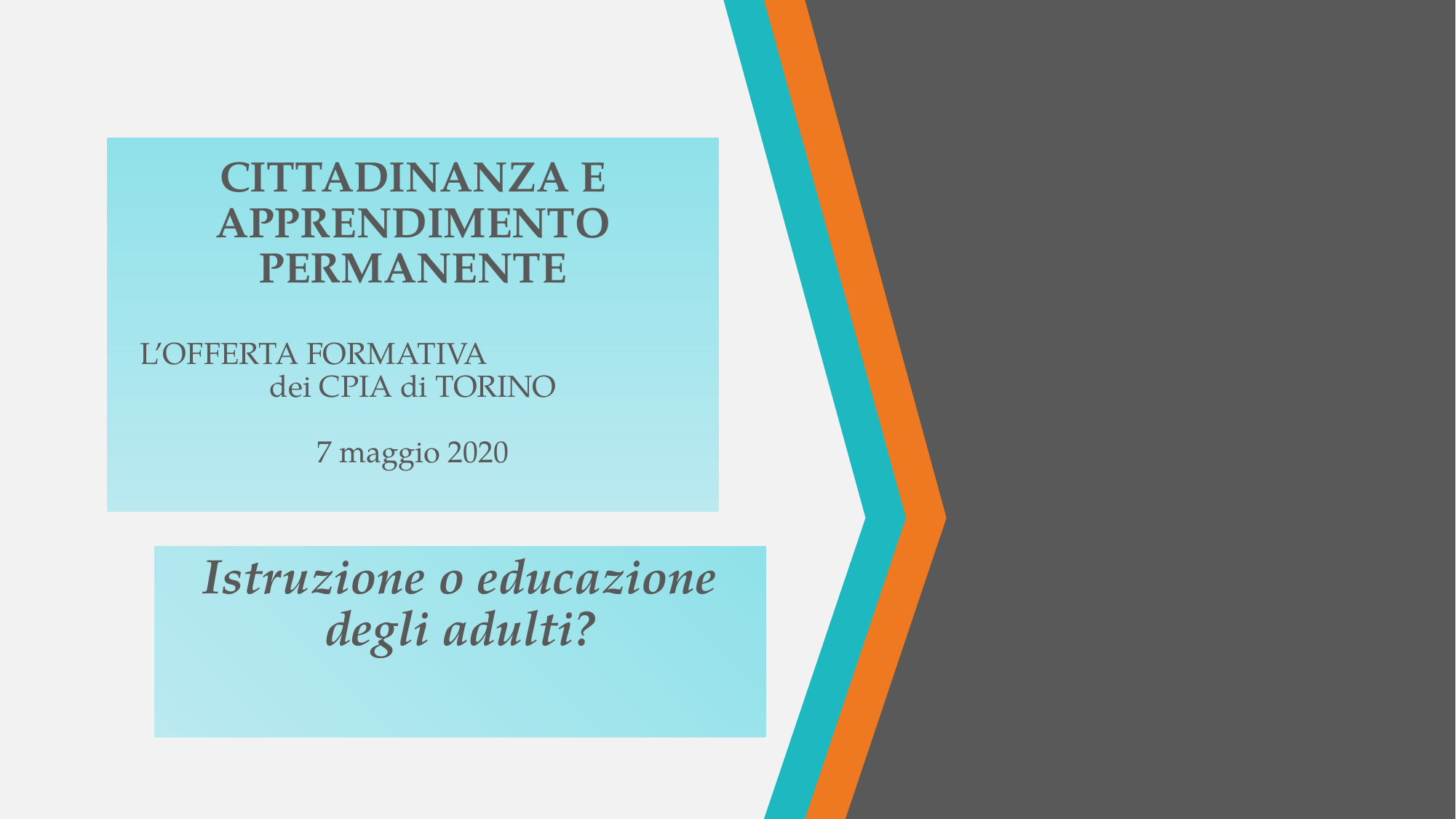

# CITTADINANZA E APPRENDIMENTO PERMANENTE L’OFFERTA FORMATIVA                           dei CPIA di TORINO 7 maggio 2020
Istruzione o educazione degli adulti?